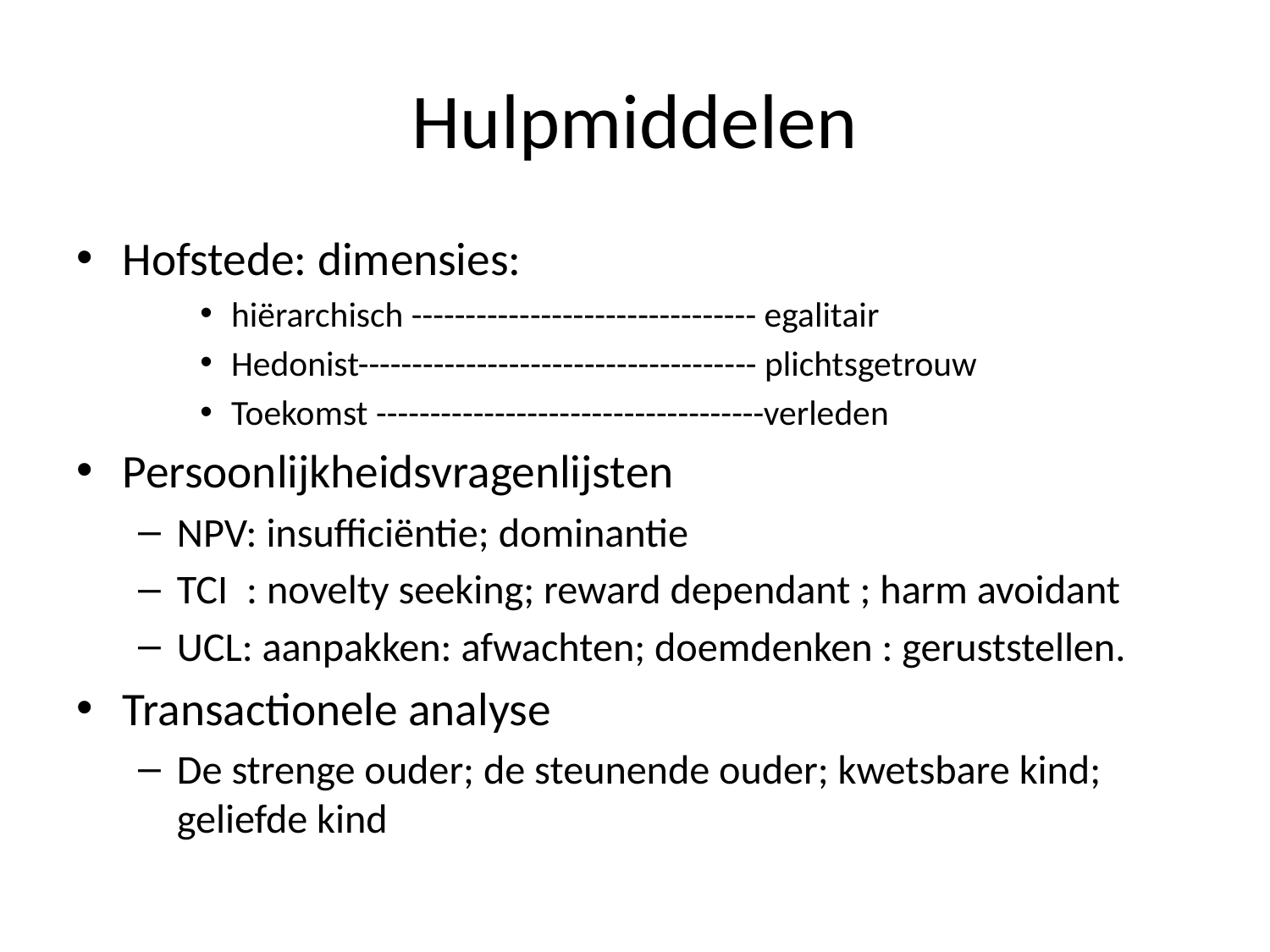

# Hulpmiddelen
Hofstede: dimensies:
hiërarchisch -------------------------------- egalitair
Hedonist------------------------------------- plichtsgetrouw
Toekomst ------------------------------------verleden
Persoonlijkheidsvragenlijsten
NPV: insufficiëntie; dominantie
TCI  : novelty seeking; reward dependant ; harm avoidant
UCL: aanpakken: afwachten; doemdenken : geruststellen.
Transactionele analyse
De strenge ouder; de steunende ouder; kwetsbare kind; geliefde kind